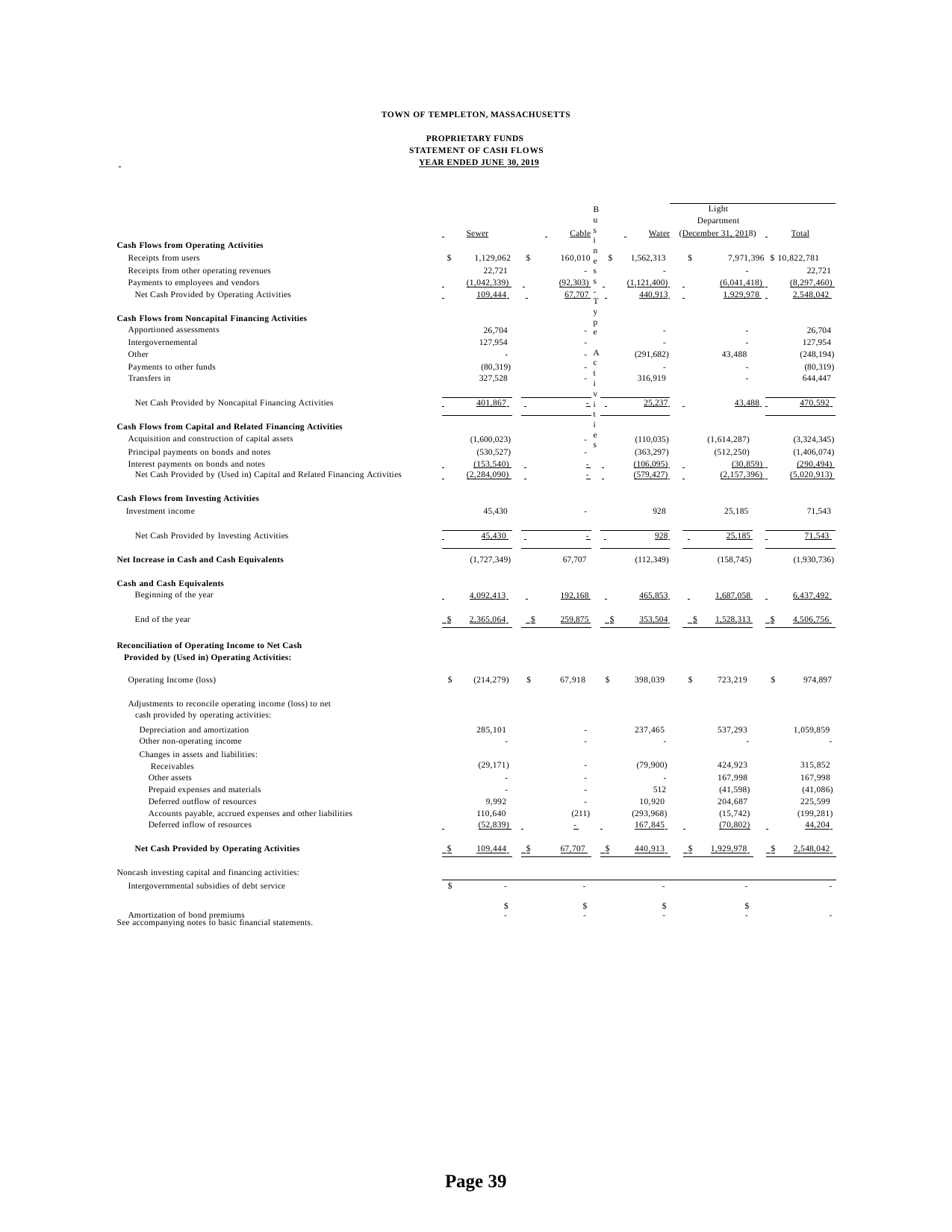

TOWN OF TEMPLETON, MASSACHUSETTS

PROPRIETARY FUNDS  STATEMENT OF CASH FLOWS
 	YEAR ENDED JUNE 30, 2019

Business-Type Activities
|  |  |  |  |  |  | Light Department |  |  |  |
| --- | --- | --- | --- | --- | --- | --- | --- | --- | --- |
| Cash Flows from Operating Activities | Sewer |  | Cable |  | Water | (December 31, 2018) |  |  | Total |
| Receipts from users | $ 1,129,062 |  | $ 160,010 |  | $ 1,562,313 | $ 7,971,396 |  |  | $ 10,822,781 |
| Receipts from other operating revenues | 22,721 |  | - |  | - | - |  |  | 22,721 |
| Payments to employees and vendors | (1,042,339) |  | (92,303) |  | (1,121,400) | (6,041,418) |  |  | (8,297,460) |
| Net Cash Provided by Operating Activities | 109,444 |  | 67,707 |  | 440,913 | 1,929,978 |  |  | 2,548,042 |
| Cash Flows from Noncapital Financing Activities Apportioned assessments | 26,704 |  | - |  | - | - |  |  | 26,704 |
| Intergovernemental | 127,954 |  | - |  | - | - |  |  | 127,954 |
| Other | - |  | - |  | (291,682) | 43,488 |  |  | (248,194) |
| Payments to other funds | (80,319) |  | - |  | - | - |  |  | (80,319) |
| Transfers in | 327,528 |  | - |  | 316,919 | - |  |  | 644,447 |
| Net Cash Provided by Noncapital Financing Activities | 401,867 |  | - |  | 25,237 | 43,488 |  |  | 470,592 |
| Cash Flows from Capital and Related Financing Activities Acquisition and construction of capital assets | (1,600,023) |  | - |  | (110,035) | (1,614,287) |  |  | (3,324,345) |
| Principal payments on bonds and notes | (530,527) |  | - |  | (363,297) | (512,250) |  |  | (1,406,074) |
| Interest payments on bonds and notes | (153,540) |  | - |  | (106,095) | (30,859) |  |  | (290,494) |
| Net Cash Provided by (Used in) Capital and Related Financing Activities | (2,284,090) |  | - |  | (579,427) | (2,157,396) |  |  | (5,020,913) |
| Cash Flows from Investing Activities |  |  |  |  |  |  |  |  |  |
| Investment income | 45,430 |  | - |  | 928 |  | 25,185 |  | 71,543 |
| Net Cash Provided by Investing Activities | 45,430 |  | - |  | 928 |  | 25,185 |  | 71,543 |
| Net Increase in Cash and Cash Equivalents | (1,727,349) |  | 67,707 |  | (112,349) |  | (158,745) |  | (1,930,736) |
| Cash and Cash Equivalents Beginning of the year | 4,092,413 |  | 192,168 |  | 465,853 |  | 1,687,058 |  | 6,437,492 |
| End of the year | $ 2,365,064 |  | $ 259,875 |  | $ 353,504 |  | $ 1,528,313 |  | $ 4,506,756 |
Reconciliation of Operating Income to Net Cash  Provided by (Used in) Operating Activities:
| Operating Income (loss) | $ | (214,279) | $ |  | 67,918 | $ |  | 398,039 | $ |  | 723,219 | $ |  | 974,897 |
| --- | --- | --- | --- | --- | --- | --- | --- | --- | --- | --- | --- | --- | --- | --- |
| Adjustments to reconcile operating income (loss) to net cash provided by operating activities: |  |  |  |  |  |  |  |  |  |  |  |  |  |  |
| Depreciation and amortization | 285,101 |  | - |  |  | 237,465 |  |  | 537,293 |  |  | 1,059,859 |  |  |
| Other non-operating income | - |  | - |  |  | - |  |  | - |  |  | - |  |  |
| Changes in assets and liabilities: Receivables | (29,171) |  |  | - |  |  | (79,900) |  |  | 424,923 |  |  | 315,852 |  |
| Other assets | - |  |  | - |  |  | - |  |  | 167,998 |  |  | 167,998 |  |
| Prepaid expenses and materials | - |  |  | - |  |  | 512 |  |  | (41,598) |  |  | (41,086) |  |
| Deferred outflow of resources | 9,992 |  |  | - |  |  | 10,920 |  |  | 204,687 |  |  | 225,599 |  |
| Accounts payable, accrued expenses and other liabilities | 110,640 |  |  | (211) |  |  | (293,968) |  |  | (15,742) |  |  | (199,281) |  |
| Deferred inflow of resources | (52,839) |  |  | - |  |  | 167,845 |  |  | (70,802) |  |  | 44,204 |  |
| Net Cash Provided by Operating Activities | $ 109,444 |  |  | $ 67,707 |  |  | $ 440,913 |  |  | $ 1,929,978 |  |  | $ 2,548,042 |  |
| Noncash investing capital and financing activities: |  |  |  |  |  |  |  |  |  |  |  |  |  |  |
| Intergovernmental subsidies of debt service | $ | - $ |  |  | - $ |  |  | - $ |  |  | - $ |  |  | - |
| Amortization of bond premiums |  | - |  |  | - |  |  | - |  |  | - |  |  | - |
See accompanying notes to basic financial statements.
Page 39